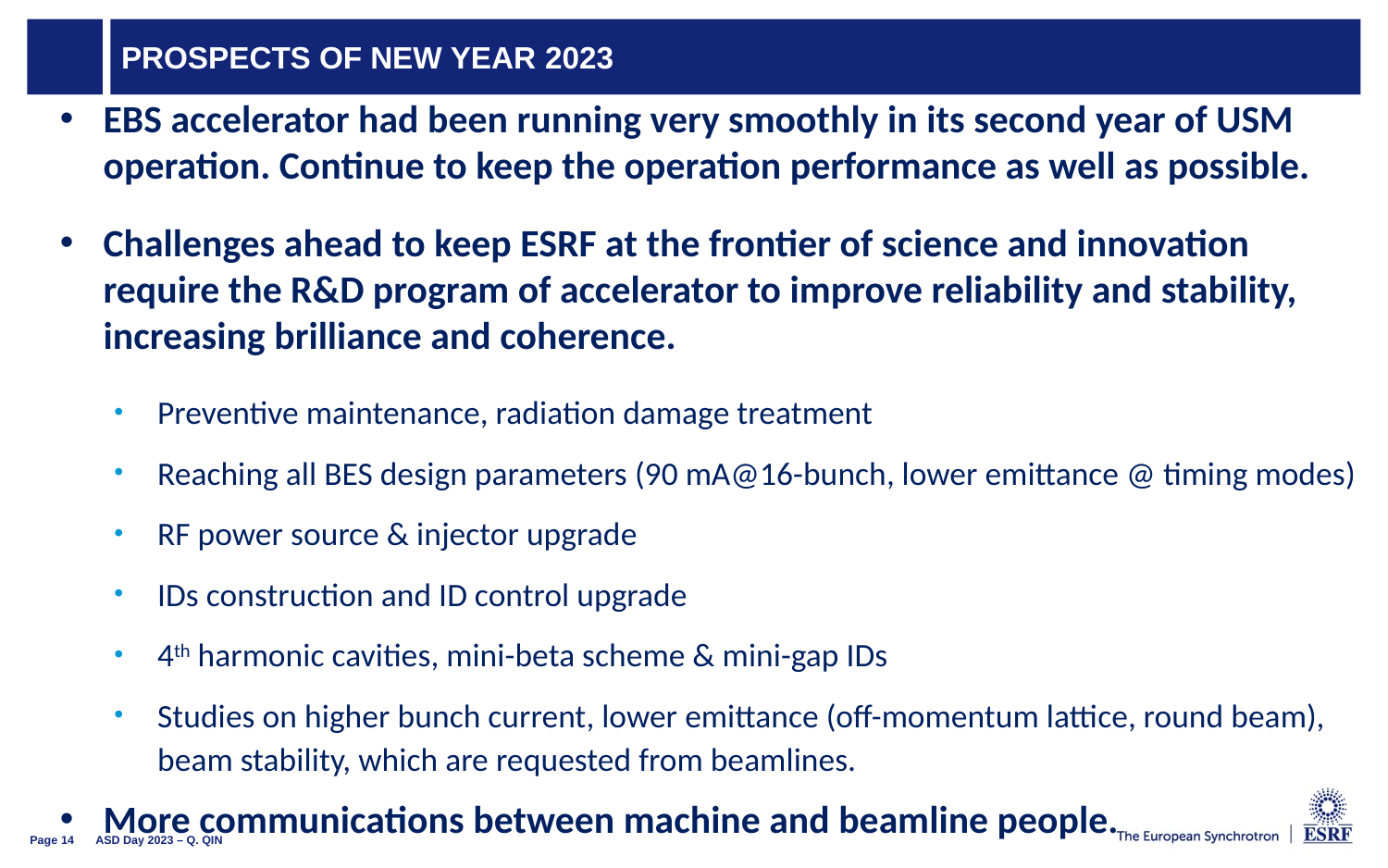

# prospects of new year 2023
EBS accelerator had been running very smoothly in its second year of USM operation. Continue to keep the operation performance as well as possible.
Challenges ahead to keep ESRF at the frontier of science and innovation require the R&D program of accelerator to improve reliability and stability, increasing brilliance and coherence.
Preventive maintenance, radiation damage treatment
Reaching all BES design parameters (90 mA@16-bunch, lower emittance @ timing modes)
RF power source & injector upgrade
IDs construction and ID control upgrade
4th harmonic cavities, mini-beta scheme & mini-gap IDs
Studies on higher bunch current, lower emittance (off-momentum lattice, round beam), beam stability, which are requested from beamlines.
More communications between machine and beamline people.

ASD Day 2023 – Q. QIN
Page 14
24/01/2023